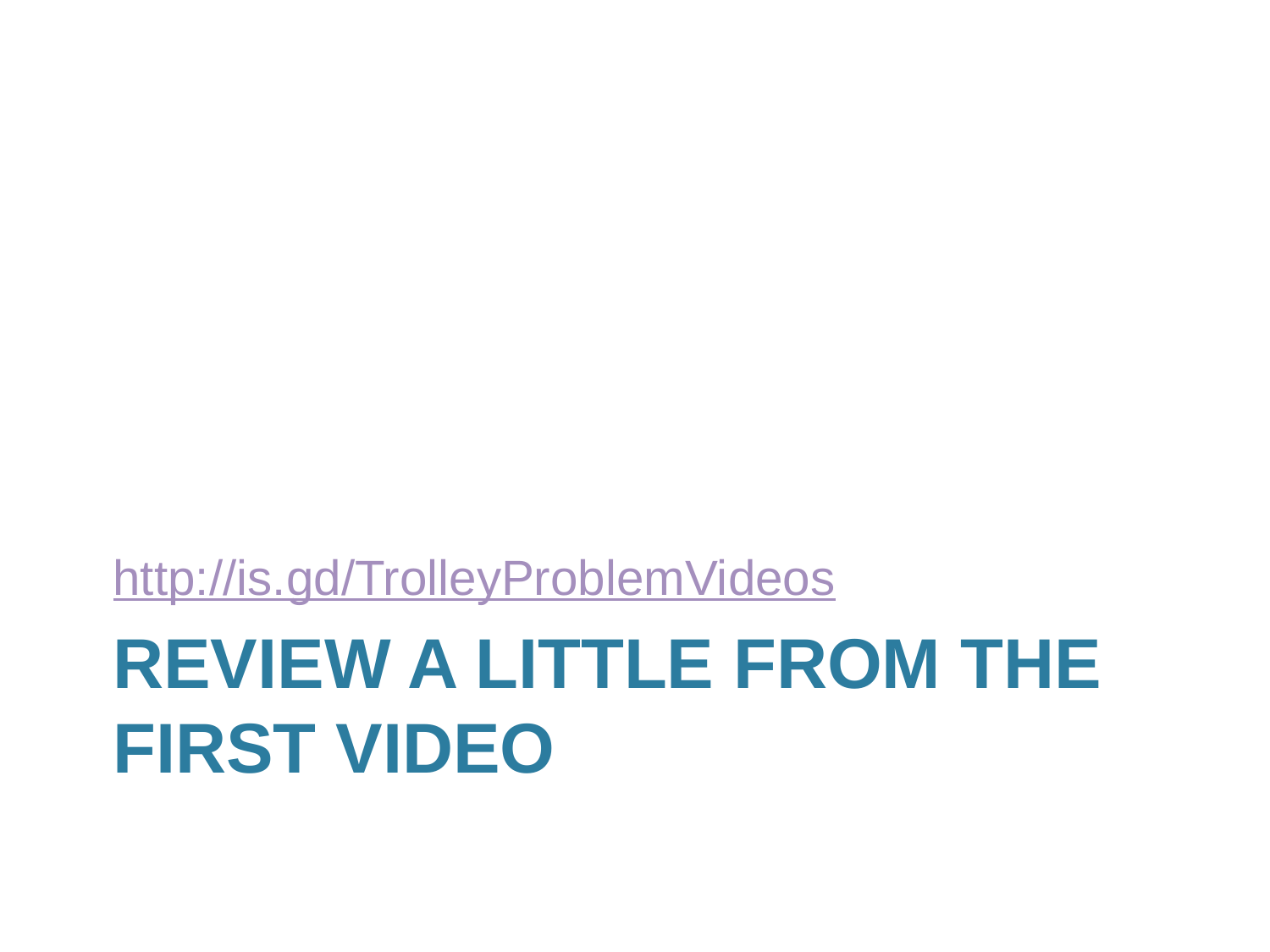

http://is.gd/TrolleyProblemVideos
# Review a little from the first video